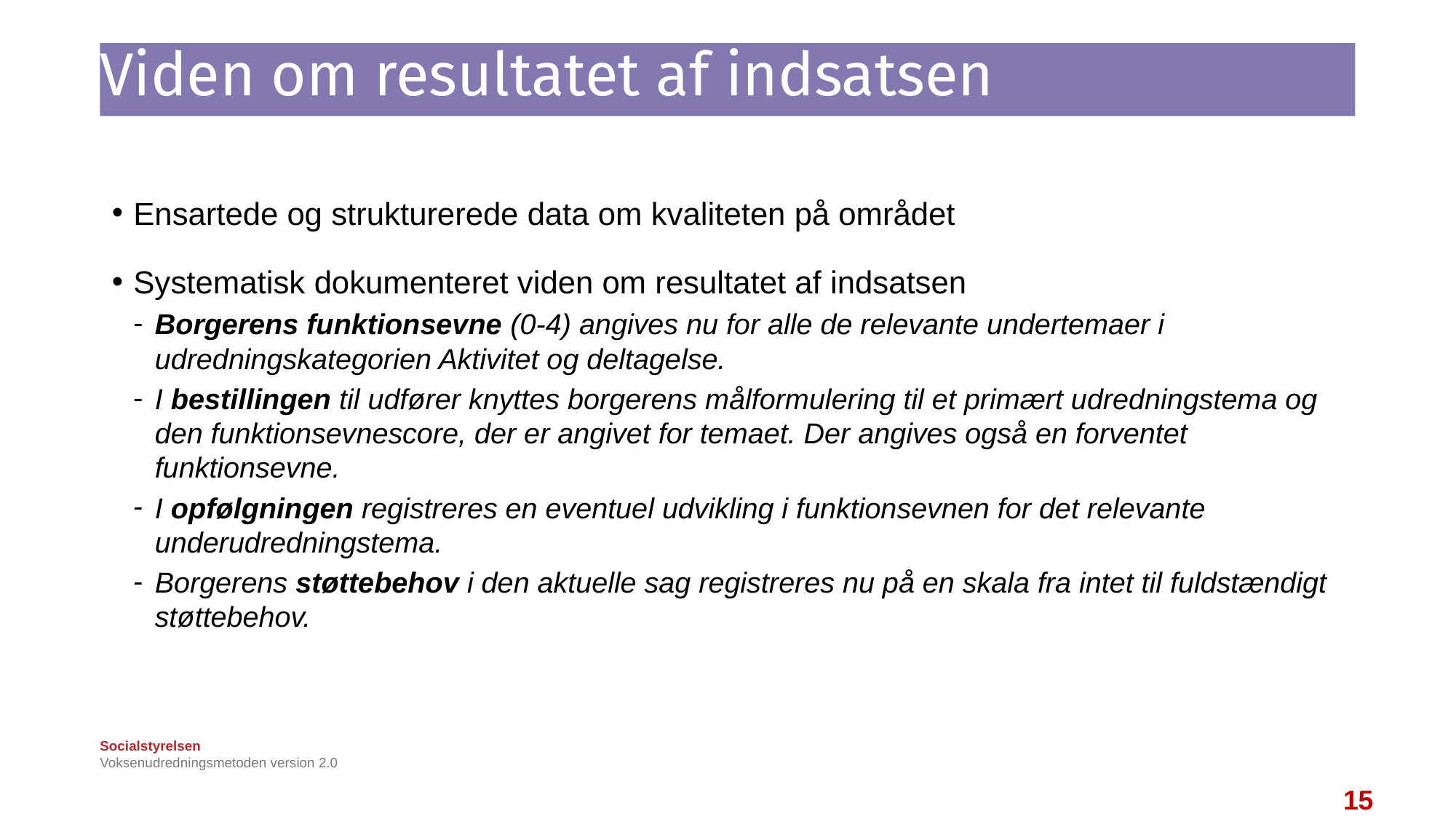

# Viden om resultatet af indsatsen
Ensartede og strukturerede data om kvaliteten på området
Systematisk dokumenteret viden om resultatet af indsatsen
Borgerens funktionsevne (0-4) angives nu for alle de relevante undertemaer i udredningskategorien Aktivitet og deltagelse.
I bestillingen til udfører knyttes borgerens målformulering til et primært udredningstema og den funktionsevnescore, der er angivet for temaet. Der angives også en forventet funktionsevne.
I opfølgningen registreres en eventuel udvikling i funktionsevnen for det relevante underudredningstema.
Borgerens støttebehov i den aktuelle sag registreres nu på en skala fra intet til fuldstændigt støttebehov.

Voksenudredningsmetoden version 2.0
15